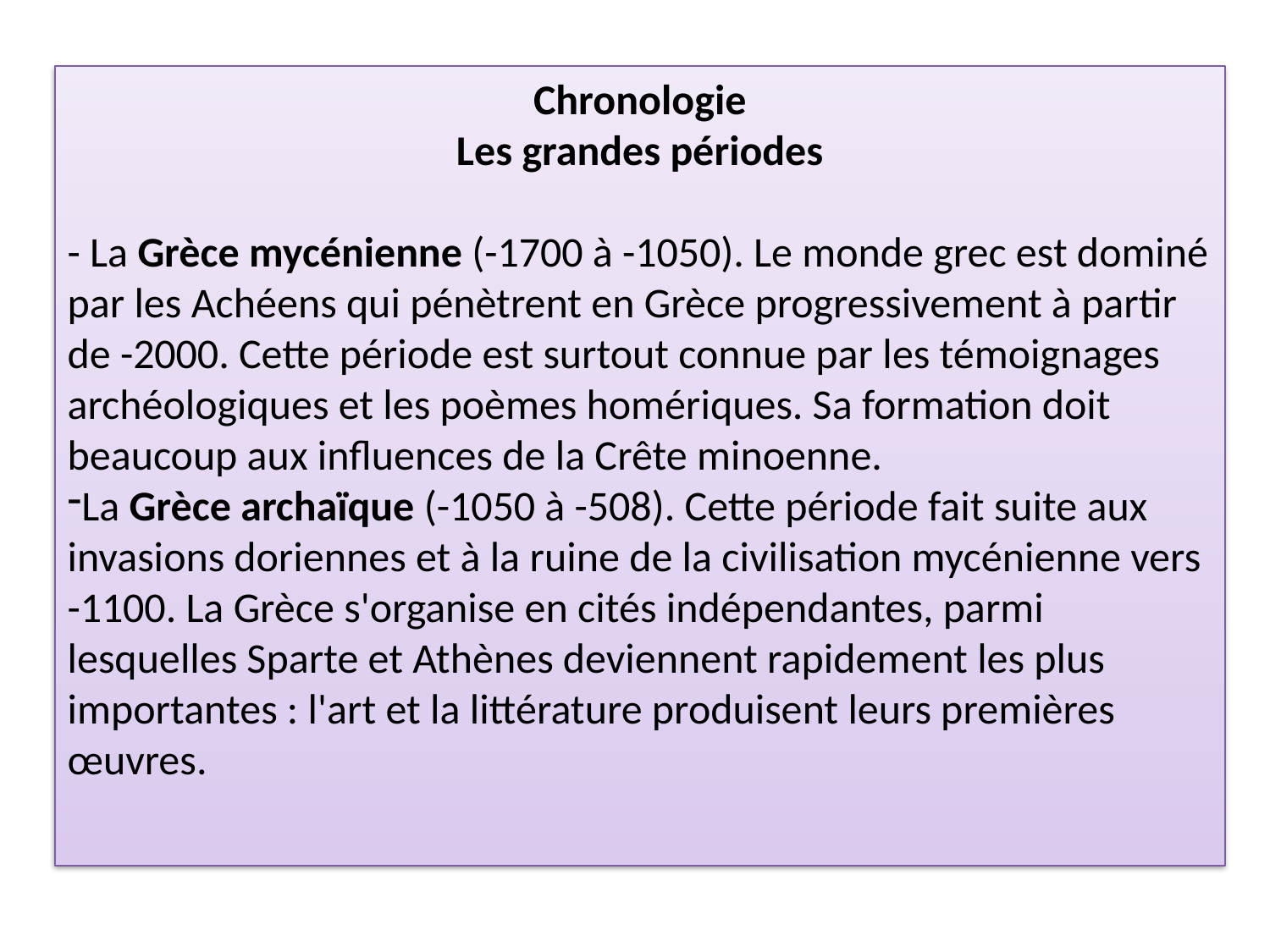

Chronologie
Les grandes périodes

- La Grèce mycénienne (-1700 à -1050). Le monde grec est dominé par les Achéens qui pénètrent en Grèce progressivement à partir de -2000. Cette période est surtout connue par les témoignages archéologiques et les poèmes homériques. Sa formation doit beaucoup aux influences de la Crête minoenne.
La Grèce archaïque (-1050 à -508). Cette période fait suite aux invasions doriennes et à la ruine de la civilisation mycénienne vers -1100. La Grèce s'organise en cités indépendantes, parmi lesquelles Sparte et Athènes deviennent rapidement les plus importantes : l'art et la littérature produisent leurs premières œuvres.